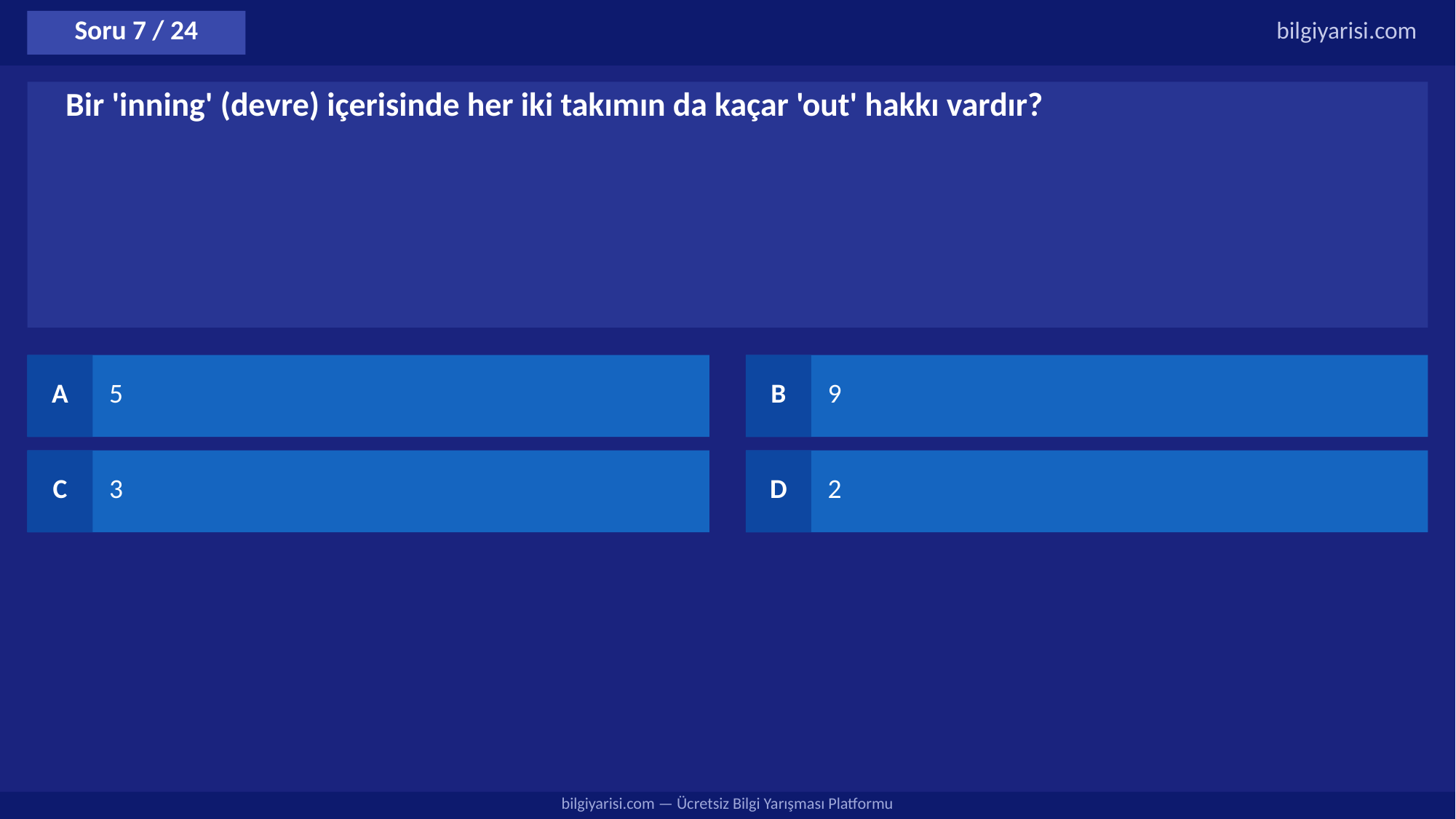

Soru 7 / 24
bilgiyarisi.com

Bir 'inning' (devre) içerisinde her iki takımın da kaçar 'out' hakkı vardır?

A
5

B
9

C
3

D
2
bilgiyarisi.com — Ücretsiz Bilgi Yarışması Platformu